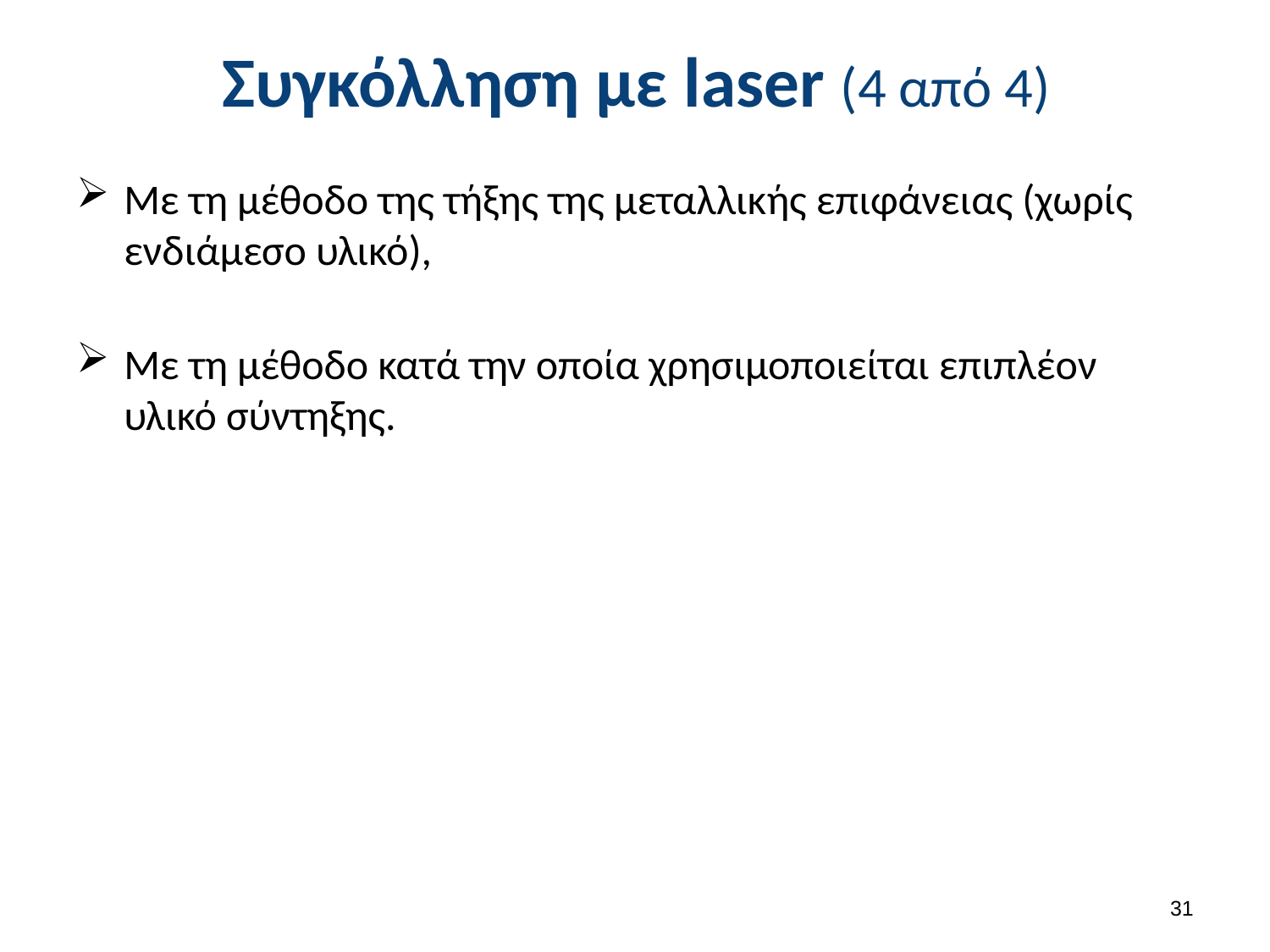

# Συγκόλληση με laser (4 από 4)
Με τη μέθοδο της τήξης της μεταλλικής επιφάνειας (χωρίς ενδιάμεσο υλικό),
Με τη μέθοδο κατά την οποία χρησιμοποιείται επιπλέον υλικό σύντηξης.

31